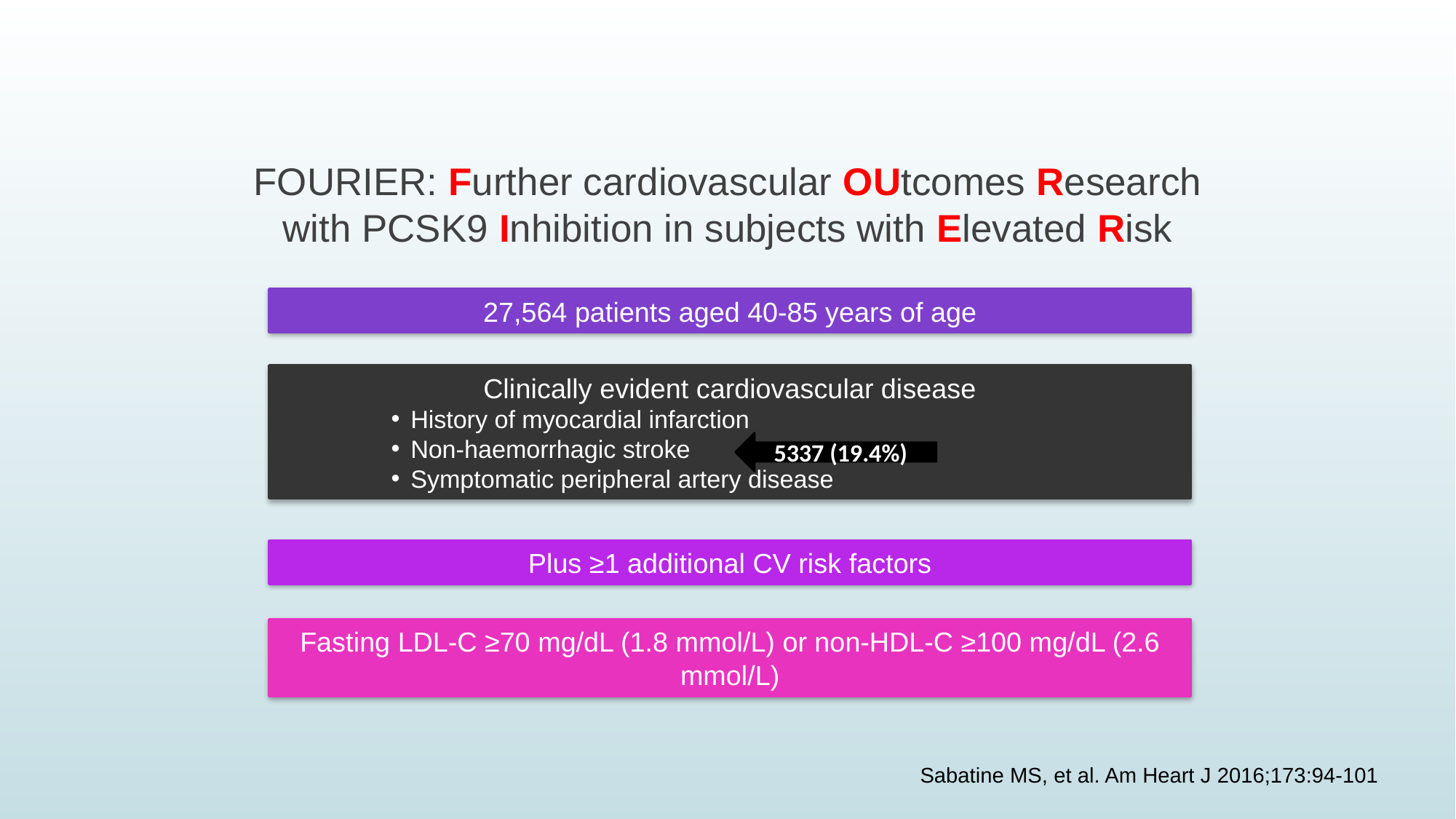

FOURIER: Further cardiovascular OUtcomes Research with PCSK9 Inhibition in subjects with Elevated Risk

27,564 patients aged 40-85 years of age
Clinically evident cardiovascular disease
History of myocardial infarction
Non-haemorrhagic stroke
Symptomatic peripheral artery disease
5337 (19.4%)
Plus ≥1 additional CV risk factors
Fasting LDL-C ≥70 mg/dL (1.8 mmol/L) or non-HDL-C ≥100 mg/dL (2.6 mmol/L)
    Sabatine MS, et al. Am Heart J 2016;173:94-101